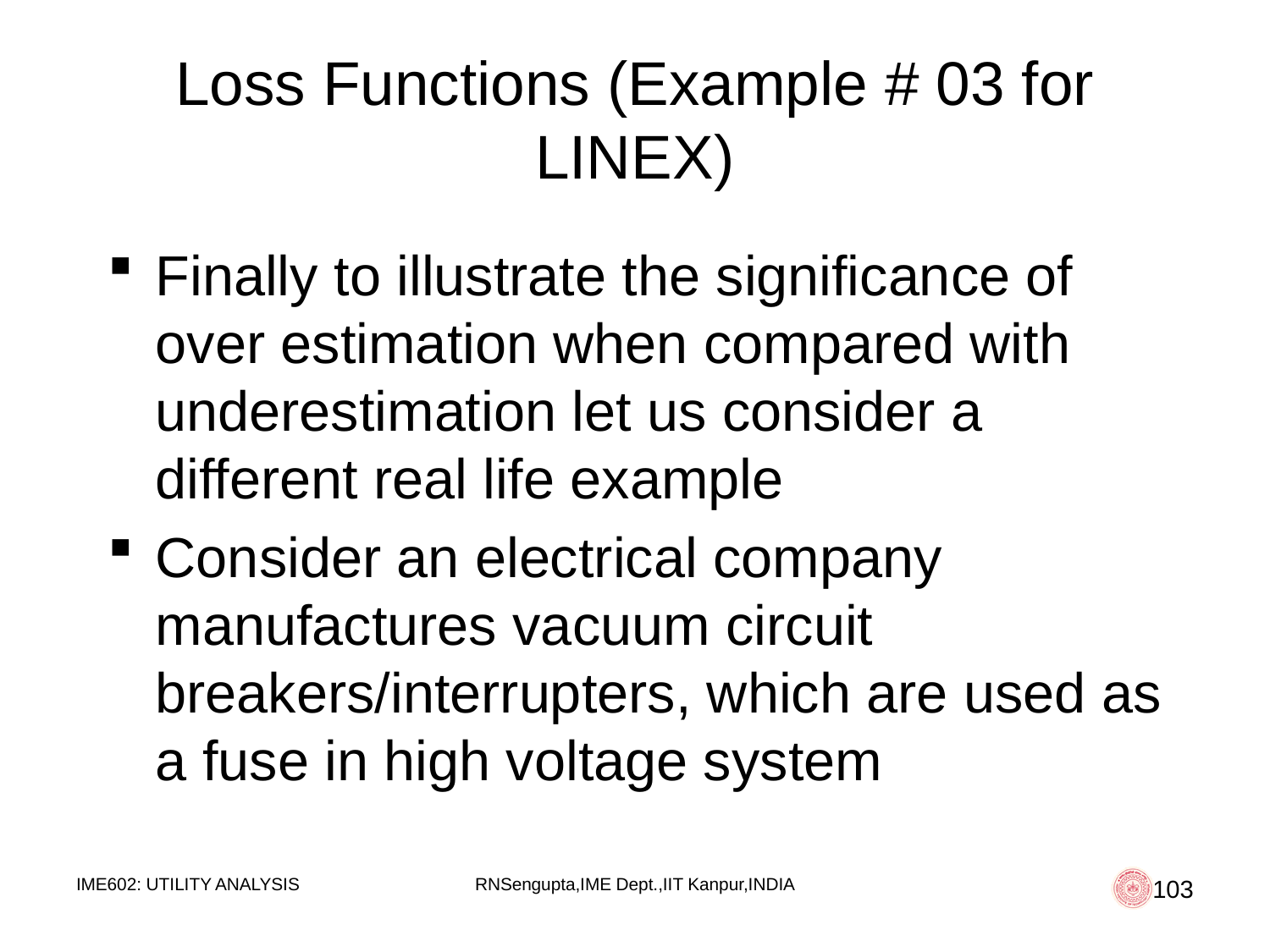

# Loss Functions (Example # 03 for LINEX)
Finally to illustrate the significance of over estimation when compared with underestimation let us consider a different real life example
Consider an electrical company manufactures vacuum circuit breakers/interrupters, which are used as a fuse in high voltage system
IME602: UTILITY ANALYSIS
RNSengupta,IME Dept.,IIT Kanpur,INDIA
103